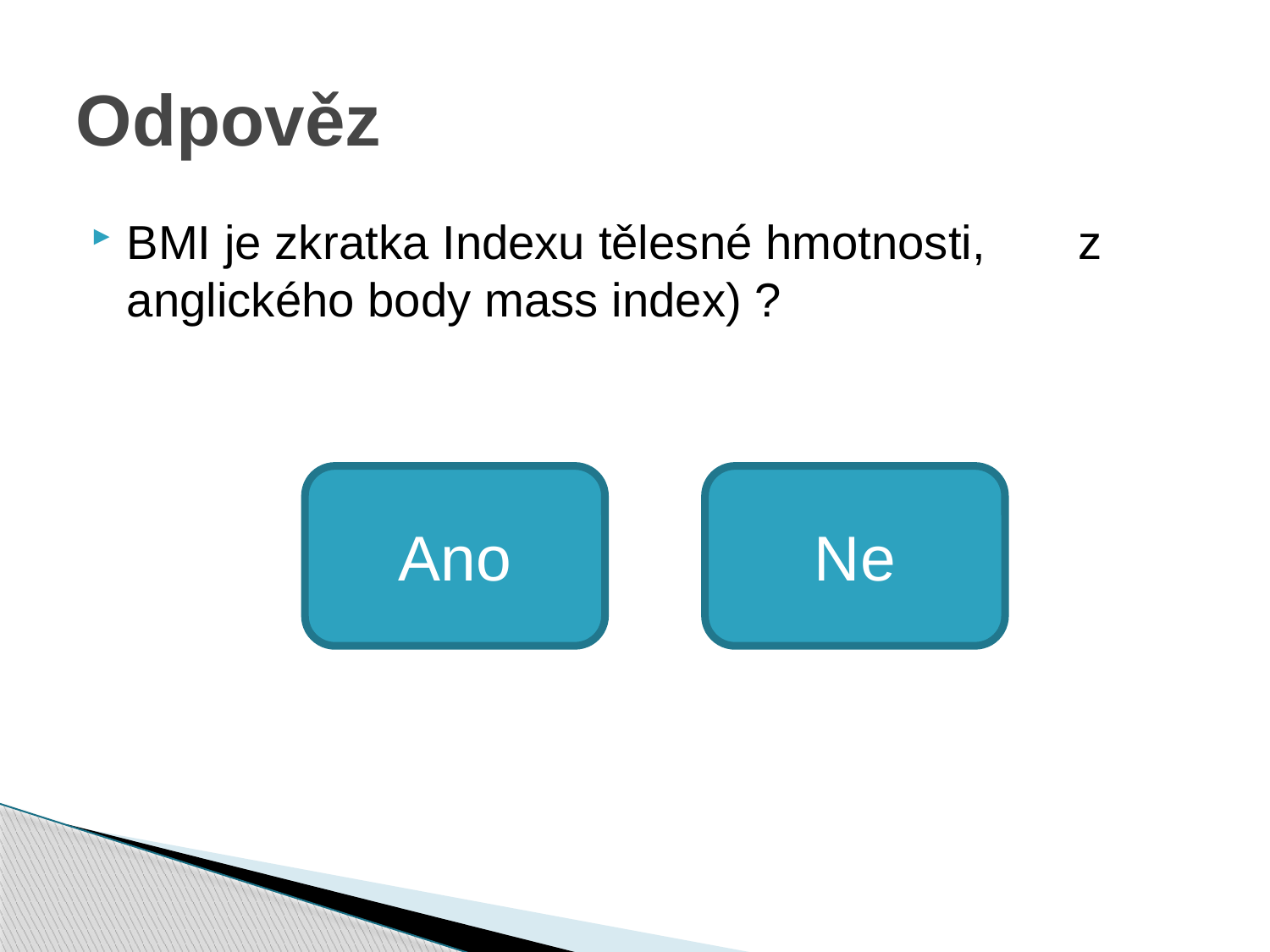

# Odpověz
BMI je zkratka Indexu tělesné hmotnosti,       z anglického body mass index) ?
Ano
Ne